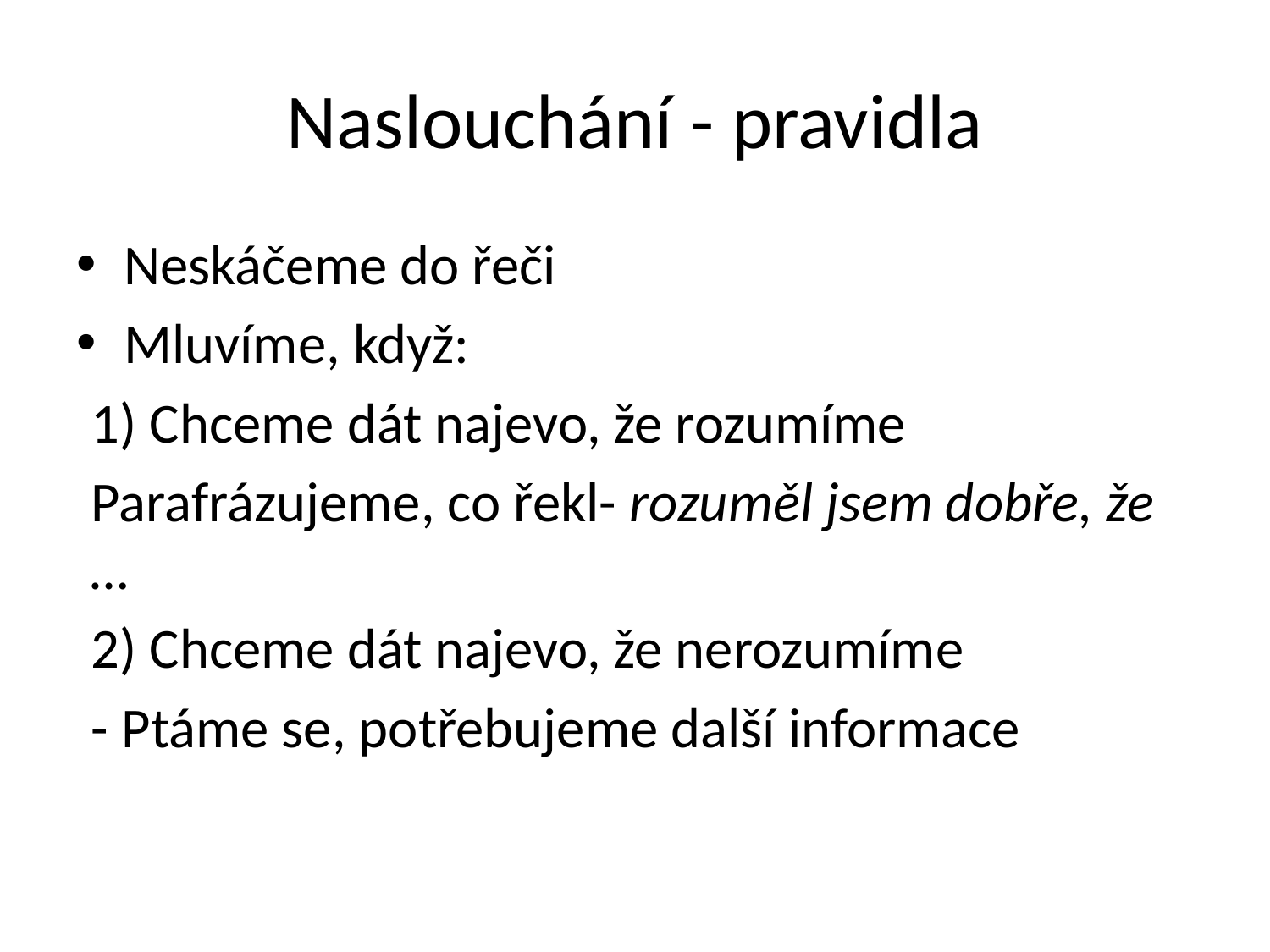

# Naslouchání - pravidla
Neskáčeme do řeči
Mluvíme, když:
1) Chceme dát najevo, že rozumíme
Parafrázujeme, co řekl- rozuměl jsem dobře, že …
2) Chceme dát najevo, že nerozumíme
- Ptáme se, potřebujeme další informace